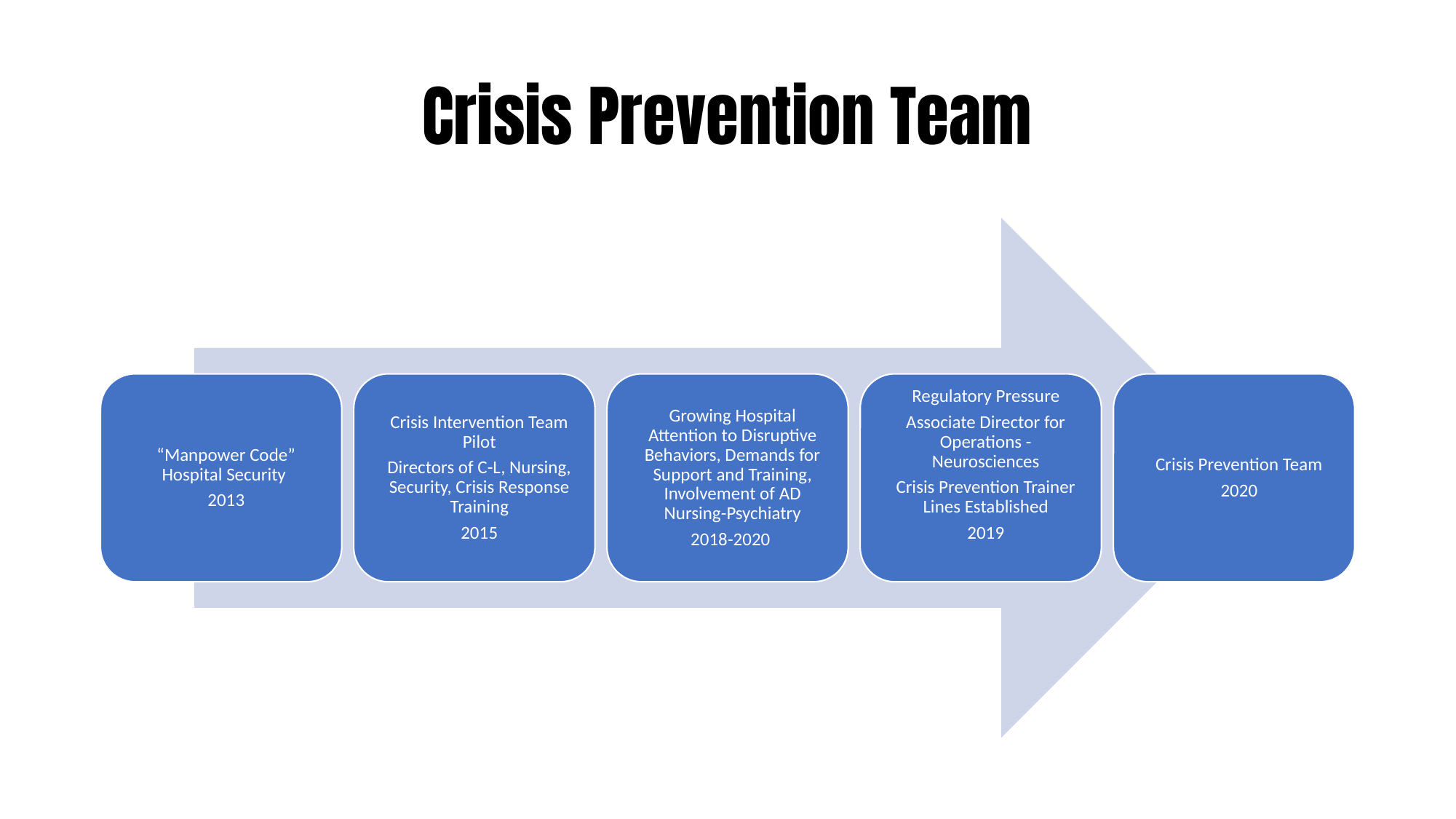

# Crisis Prevention Team
“Manpower Code” Hospital Security
2013
Crisis Intervention Team Pilot
Directors of C-L, Nursing, Security, Crisis Response Training
2015
Growing Hospital Attention to Disruptive Behaviors, Demands for Support and Training, Involvement of AD Nursing-Psychiatry
2018-2020
Regulatory Pressure
Associate Director for Operations - Neurosciences
Crisis Prevention Trainer Lines Established
2019

Crisis Prevention Team
2020